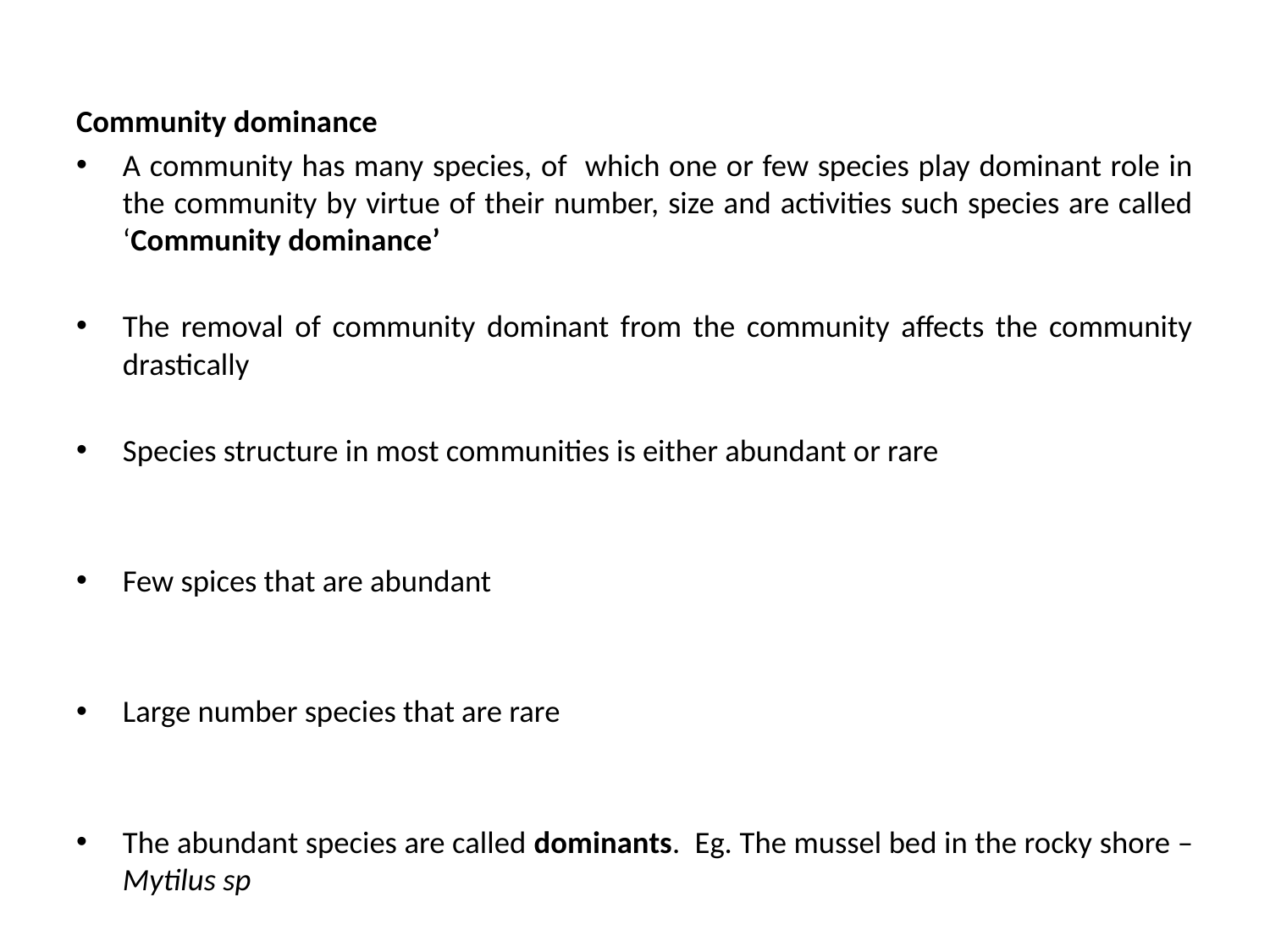

Community dominance
A community has many species, of  which one or few species play dominant role in the community by virtue of their number, size and activities such species are called ‘Community dominance’

The removal of community dominant from the community affects the community drastically

Species structure in most communities is either abundant or rare

Few spices that are abundant

Large number species that are rare

The abundant species are called dominants.  Eg. The mussel bed in the rocky shore –Mytilus sp